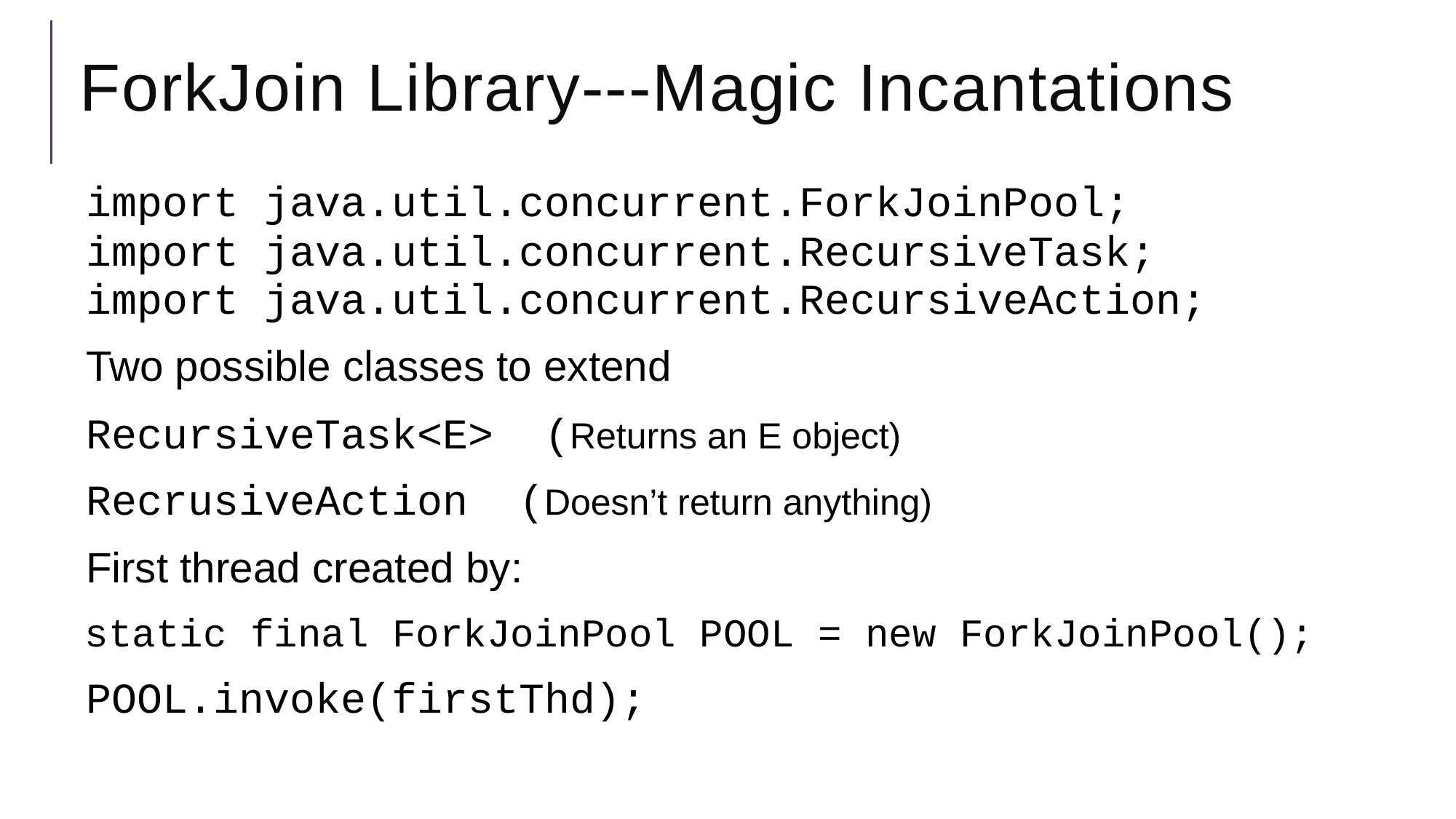

# ForkJoin Library---Magic Incantations
import java.util.concurrent.ForkJoinPool;
import java.util.concurrent.RecursiveTask;
import java.util.concurrent.RecursiveAction;
Two possible classes to extend
RecursiveTask<E>  (Returns an E object)
RecrusiveAction  (Doesn’t return anything)
First thread created by:
static final ForkJoinPool POOL = new ForkJoinPool();
POOL.invoke(firstThd);